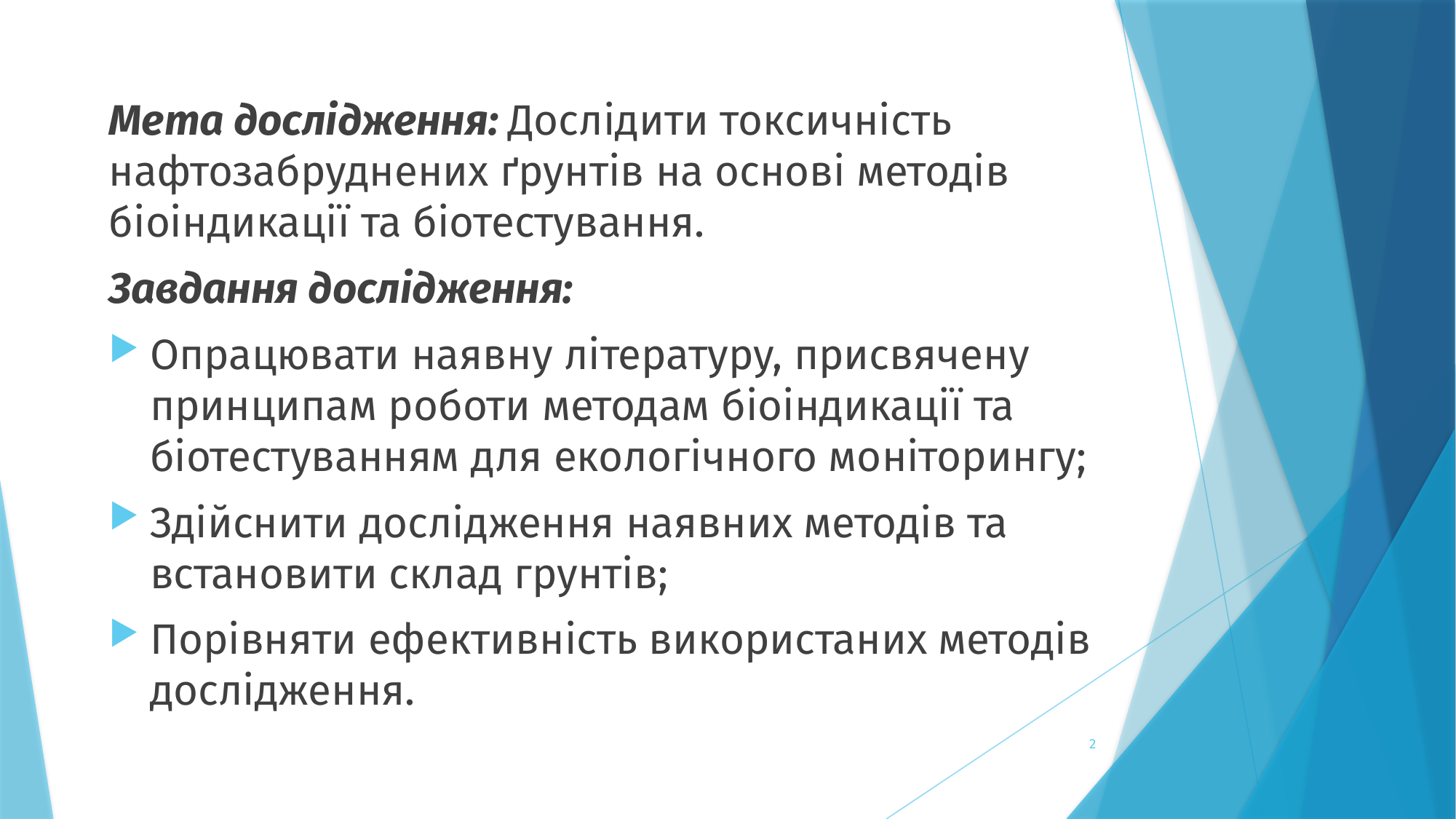

Мета дослідження: Дослідити токсичність нафтозабруднених ґрунтів на основі методів біоіндикації та біотестування.
Завдання дослідження:
Опрацювати наявну літературу, присвячену принципам роботи методам біоіндикації та біотестуванням для екологічного моніторингу;
Здійснити дослідження наявних методів та встановити склад грунтів;
Порівняти ефективність використаних методів дослідження.

2